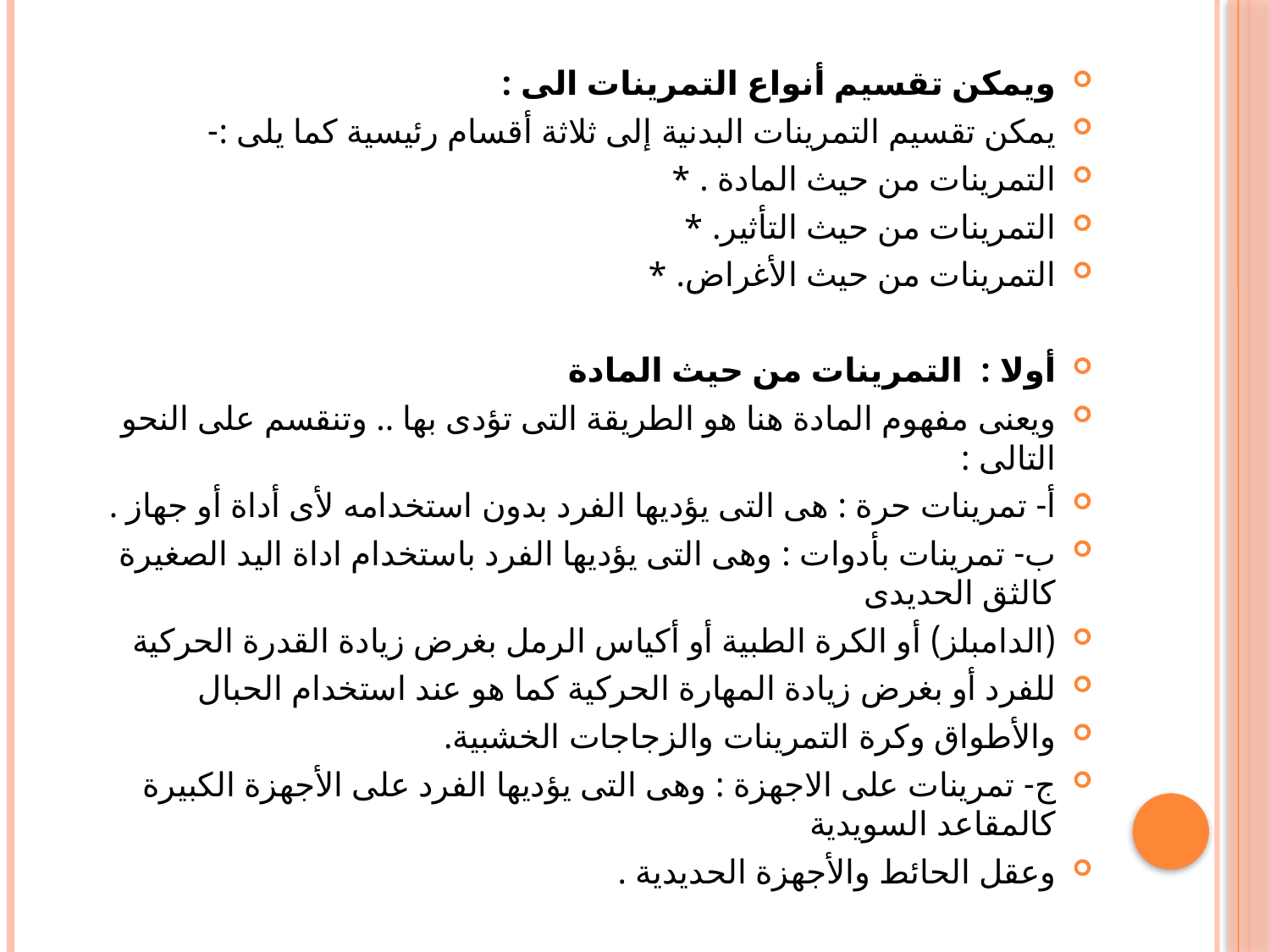

ويمكن تقسيم أنواع التمرينات الى :
يمكن تقسيم التمرينات البدنية إلى ثلاثة أقسام رئيسية كما يلى :-
التمرينات من حيث المادة . *
التمرينات من حيث التأثير. *
التمرينات من حيث الأغراض. *

أولا :  التمرينات من حيث المادة
ويعنى مفهوم المادة هنا هو الطريقة التى تؤدى بها .. وتنقسم على النحو التالى :
أ- تمرينات حرة : هى التى يؤديها الفرد بدون استخدامه لأى أداة أو جهاز .
ب- تمرينات بأدوات : وهى التى يؤديها الفرد باستخدام اداة اليد الصغيرة كالثق الحديدى
(الدامبلز) أو الكرة الطبية أو أكياس الرمل بغرض زيادة القدرة الحركية
للفرد أو بغرض زيادة المهارة الحركية كما هو عند استخدام الحبال
والأطواق وكرة التمرينات والزجاجات الخشبية.
ج- تمرينات على الاجهزة : وهى التى يؤديها الفرد على الأجهزة الكبيرة كالمقاعد السويدية
وعقل الحائط والأجهزة الحديدية .